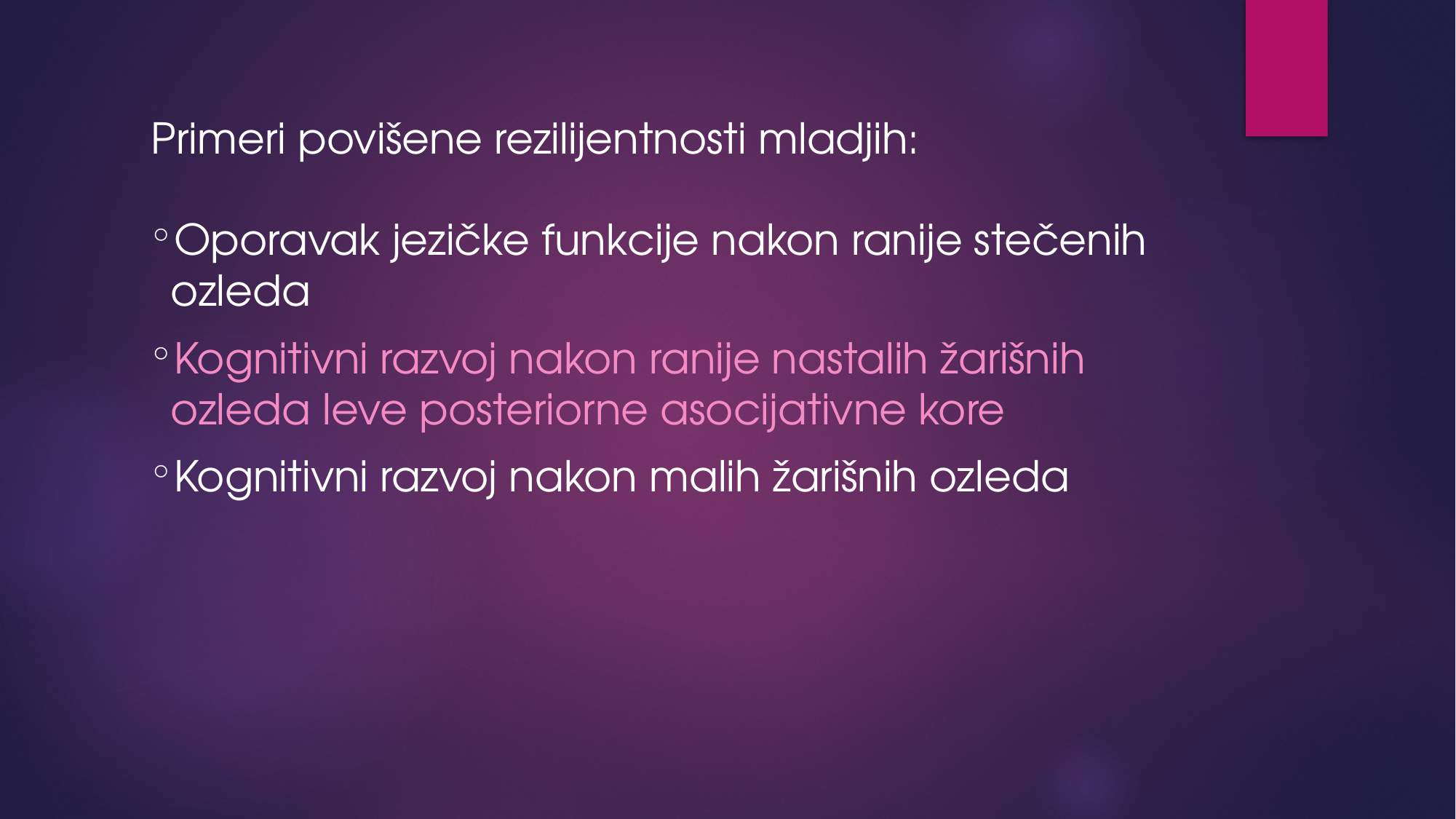

Primeri povišene rezilijentnosti mladjih:
Oporavak jezičke funkcije nakon ranije stečenih ozleda
Kognitivni razvoj nakon ranije nastalih žarišnih ozleda leve posteriorne asocijativne kore
Kognitivni razvoj nakon malih žarišnih ozleda